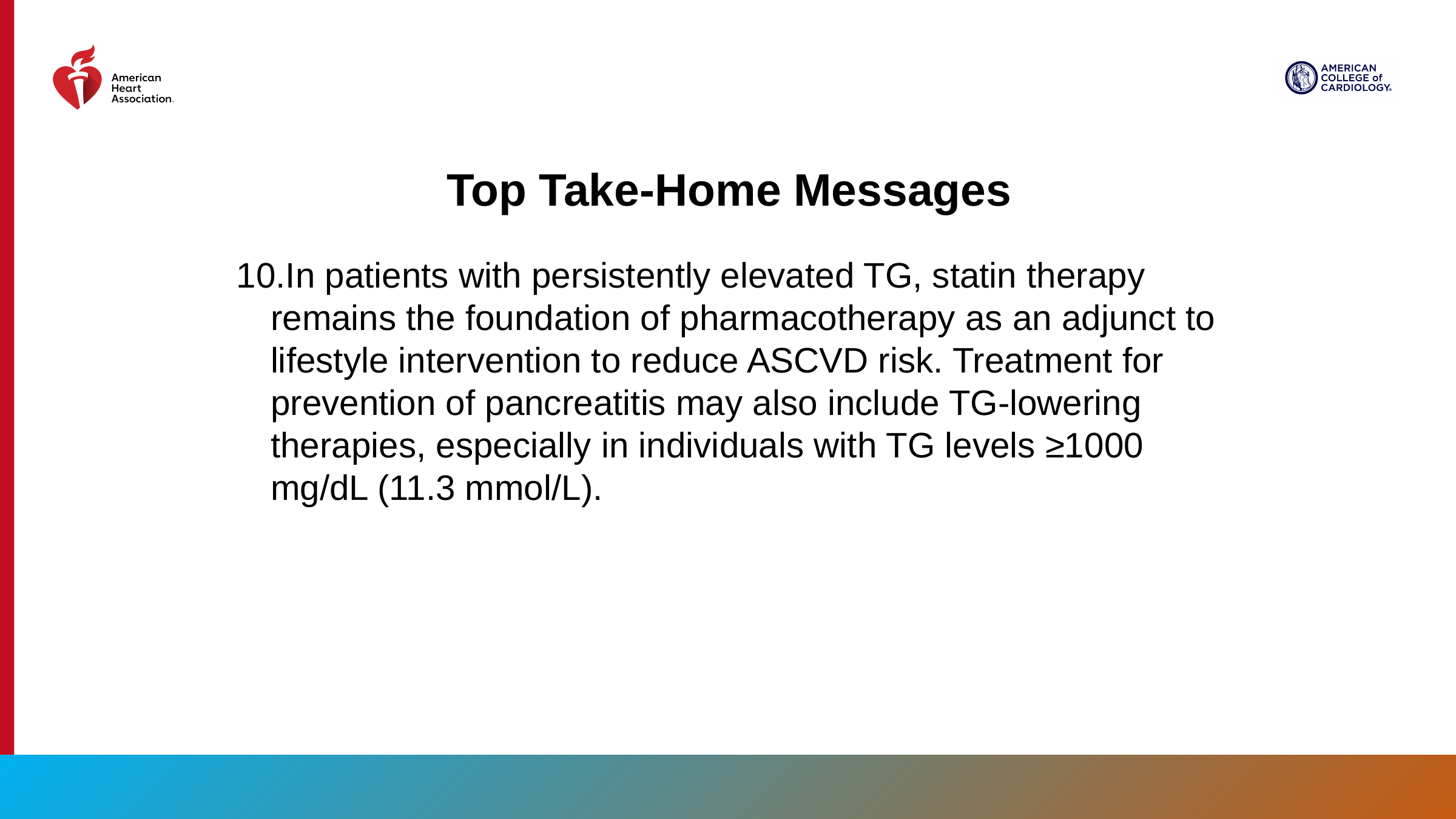

Top Take-Home Messages
In patients with persistently elevated TG, statin therapy remains the foundation of pharmacotherapy as an adjunct to lifestyle intervention to reduce ASCVD risk. Treatment for prevention of pancreatitis may also include TG-lowering therapies, especially in individuals with TG levels ≥1000 mg/dL (11.3 mmol/L).

33